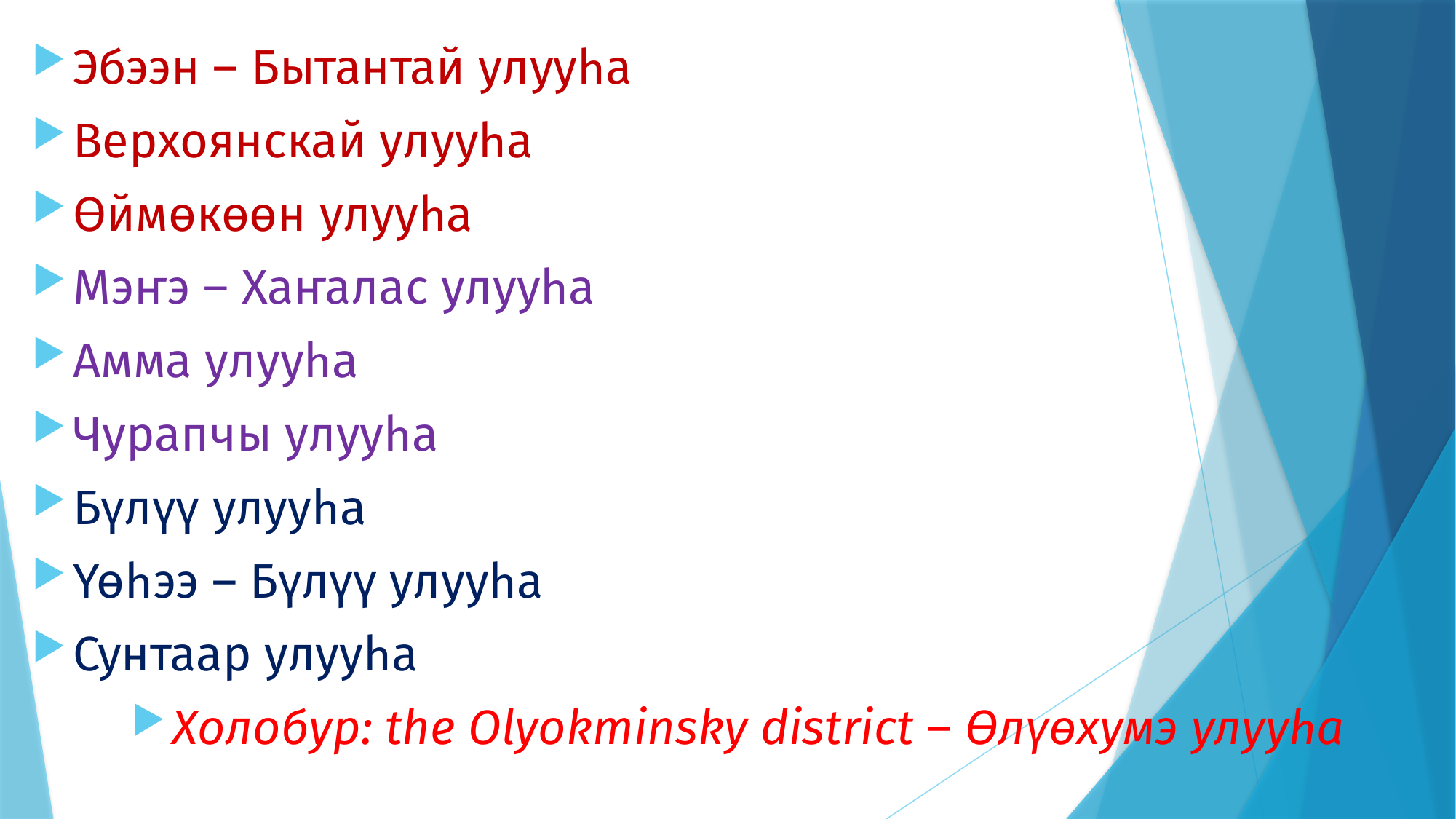

Эбээн – Бытантай улууһа
Верхоянскай улууһа
Өймөкөөн улууһа
Мэҥэ – Хаҥалас улууһа
Амма улууһа
Чурапчы улууһа
Бүлүү улууһа
Үөһээ – Бүлүү улууһа
Сунтаар улууһа
Холобур: the Olyokminsky district – Өлүөхумэ улууһа